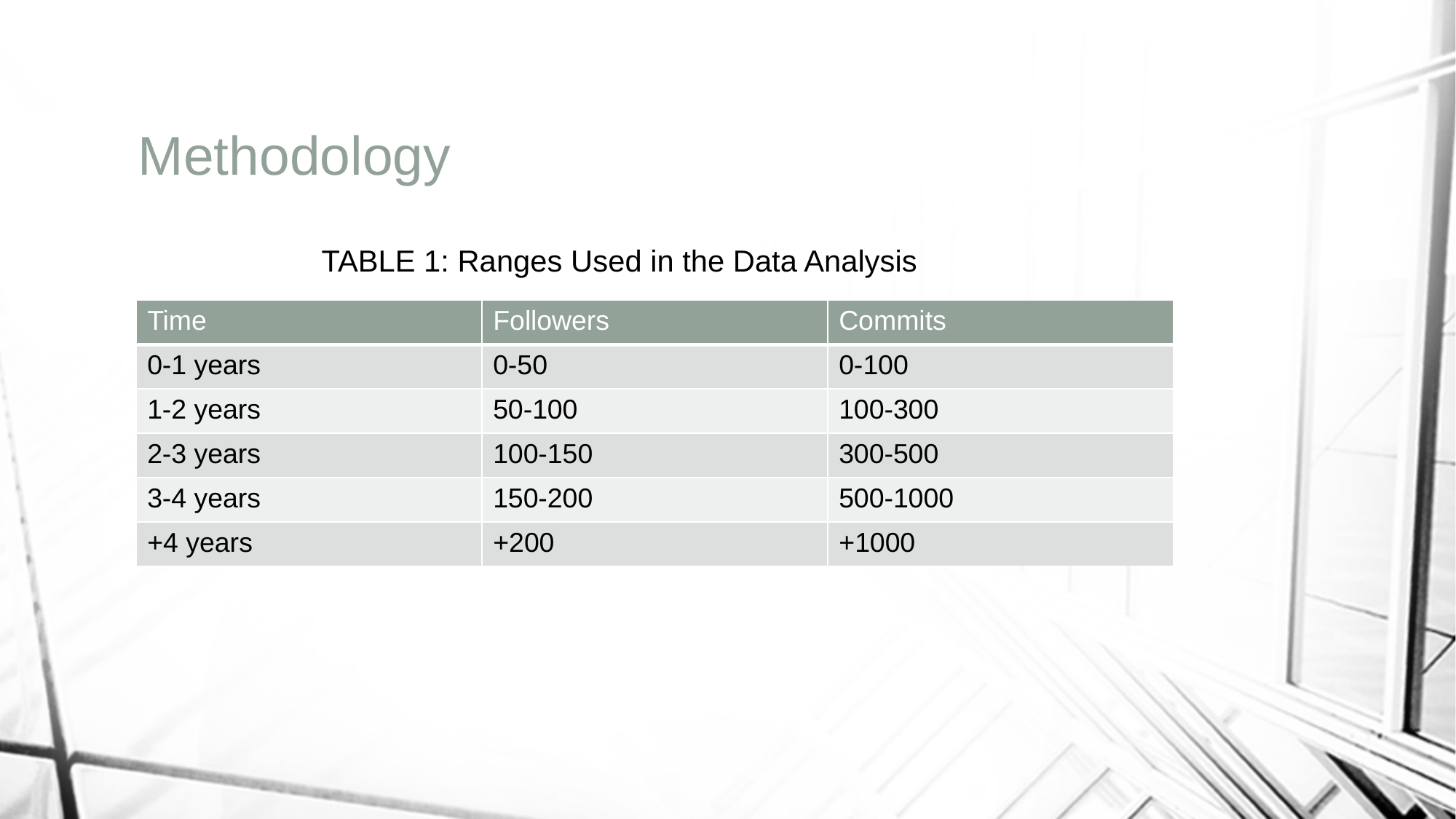

# Methodology
TABLE 1: Ranges Used in the Data Analysis
| Time | Followers | Commits |
| --- | --- | --- |
| 0-1 years | 0-50 | 0-100 |
| 1-2 years | 50-100 | 100-300 |
| 2-3 years | 100-150 | 300-500 |
| 3-4 years | 150-200 | 500-1000 |
| +4 years | +200 | +1000 |